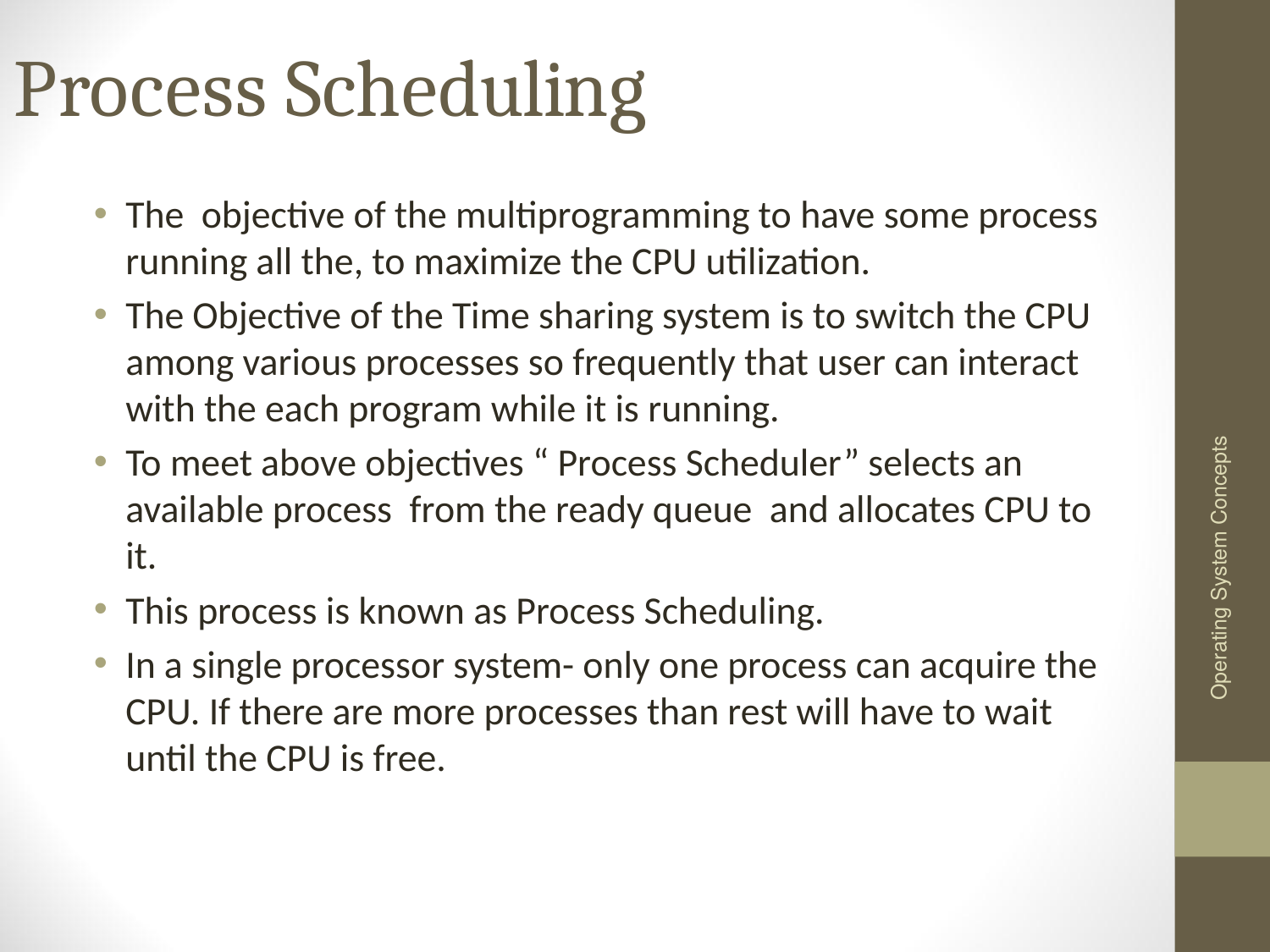

# Process Scheduling

The  objective of the multiprogramming to have some process running all the, to maximize the CPU utilization.
The Objective of the Time sharing system is to switch the CPU among various processes so frequently that user can interact with the each program while it is running.
To meet above objectives “ Process Scheduler” selects an available process  from the ready queue  and allocates CPU to it.
This process is known as Process Scheduling.
In a single processor system- only one process can acquire the CPU. If there are more processes than rest will have to wait  until the CPU is free.
Operating System Concepts